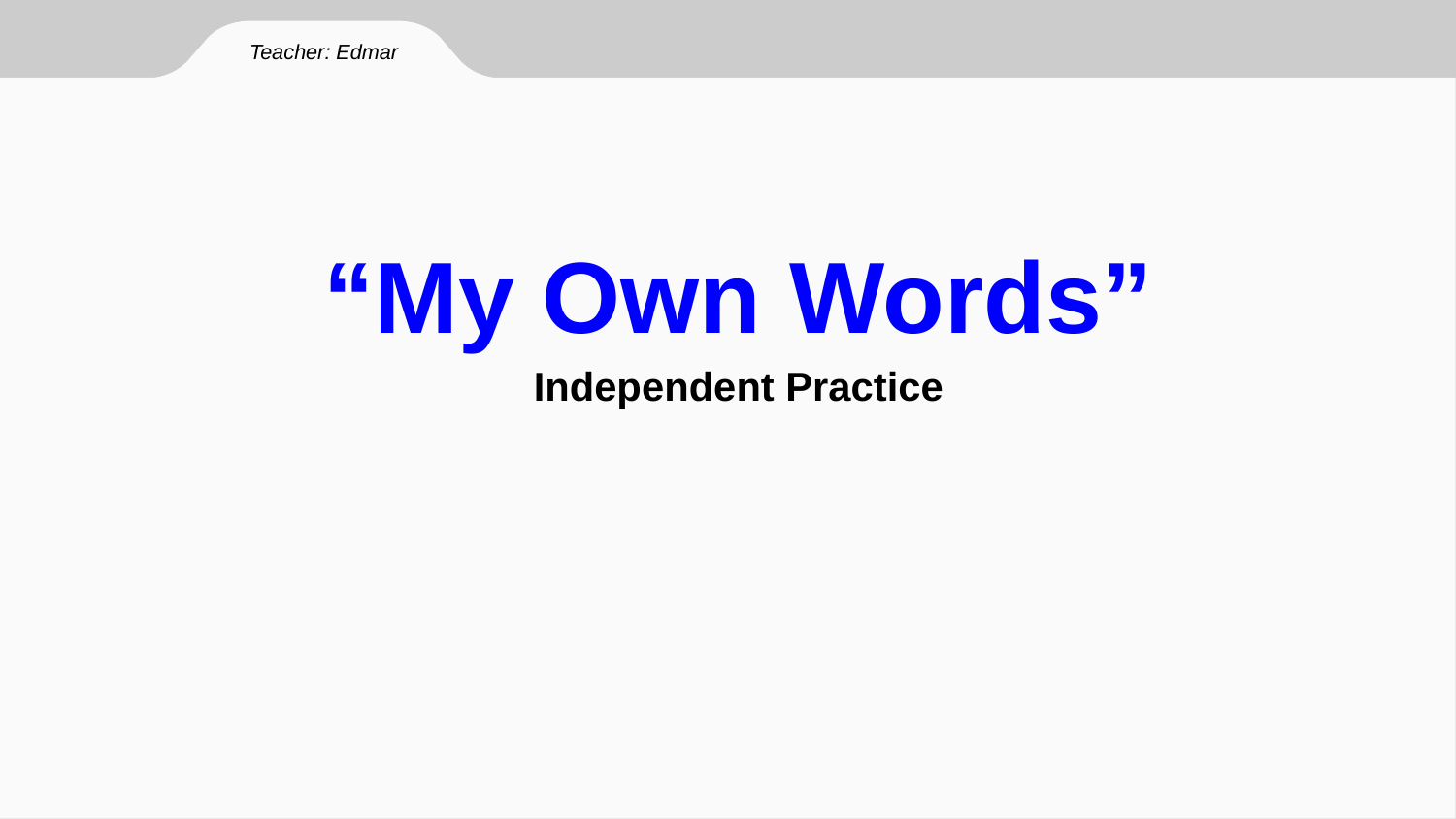

Teacher: Edmar
# “My Own Words” Independent Practice